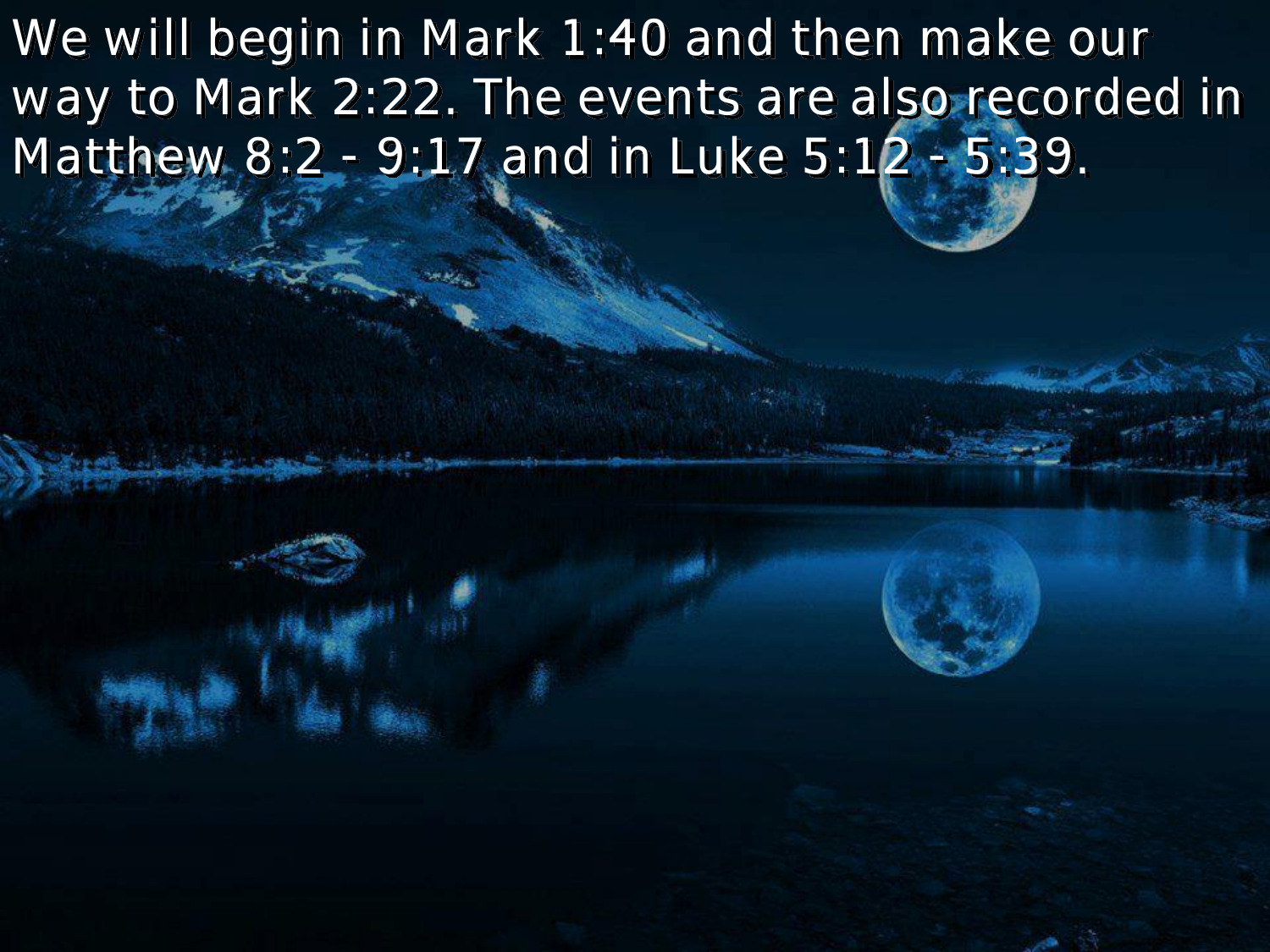

We will begin in Mark 1:40 and then make our way to Mark 2:22. The events are also recorded in Matthew 8:2 - 9:17 and in Luke 5:12 - 5:39.